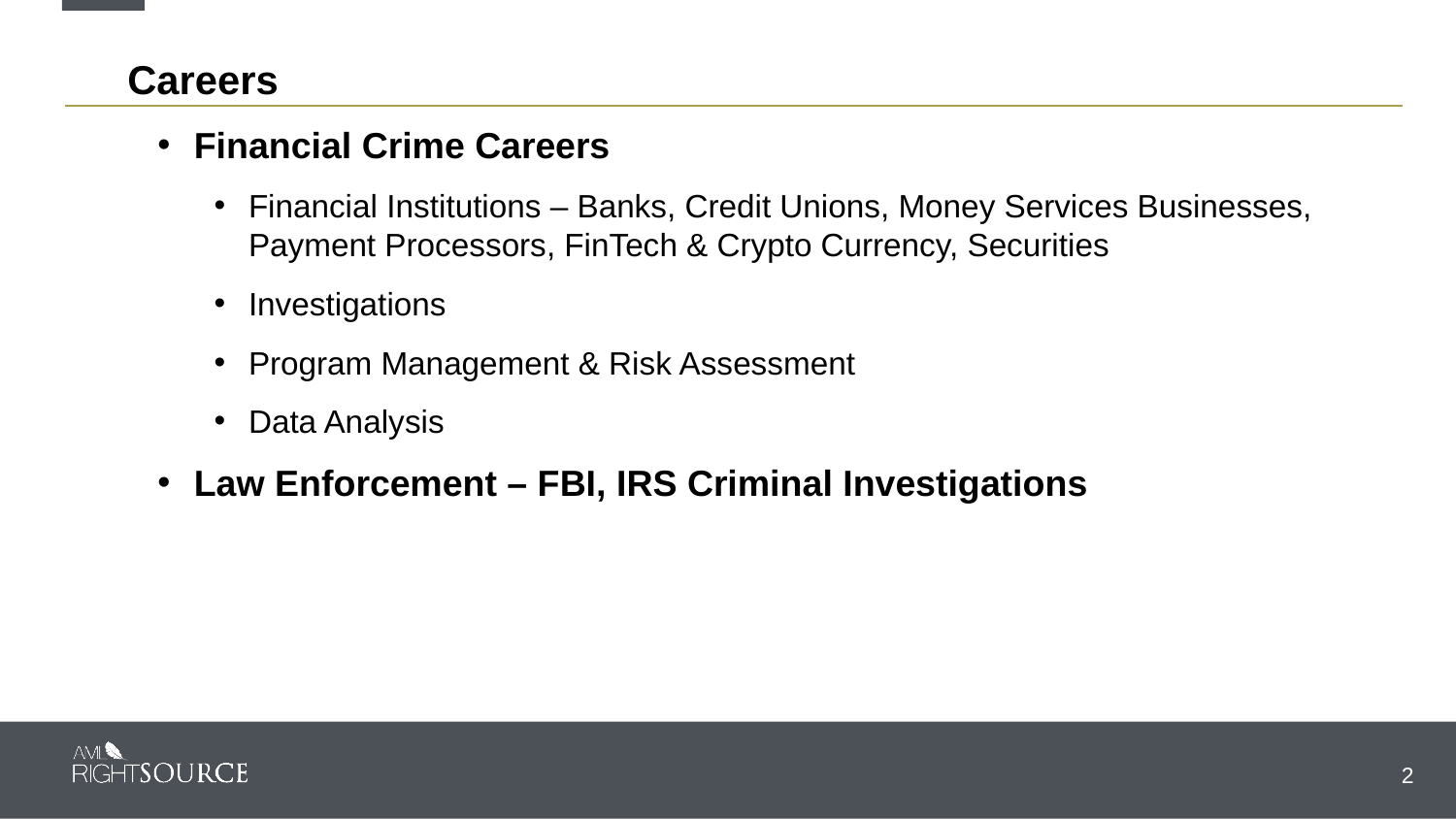

Careers
Financial Crime Careers
Financial Institutions – Banks, Credit Unions, Money Services Businesses, Payment Processors, FinTech & Crypto Currency, Securities
Investigations
Program Management & Risk Assessment
Data Analysis
Law Enforcement – FBI, IRS Criminal Investigations

2